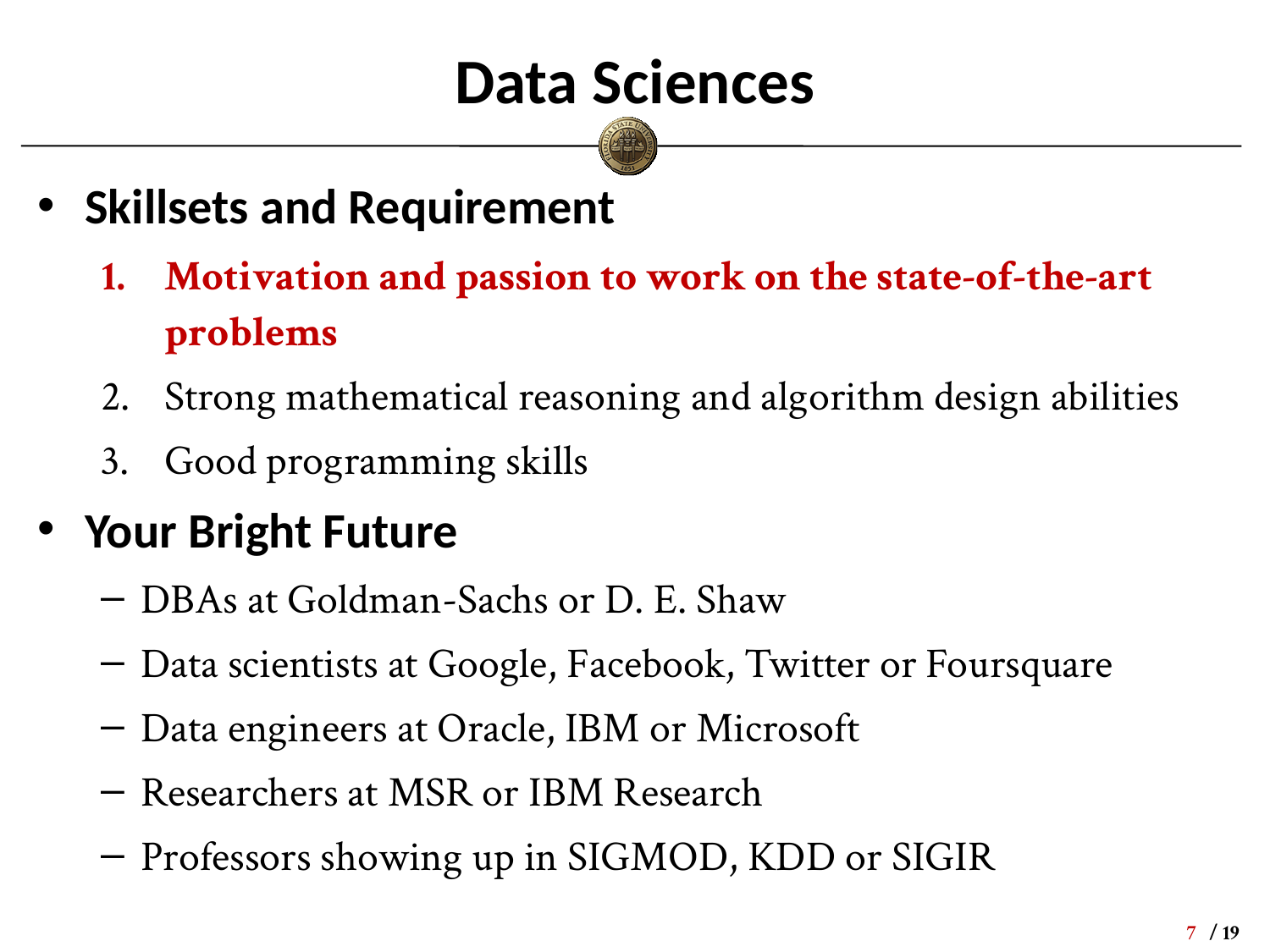

# Data Sciences
Skillsets and Requirement
Motivation and passion to work on the state-of-the-art problems
Strong mathematical reasoning and algorithm design abilities
Good programming skills
Your Bright Future
DBAs at Goldman-Sachs or D. E. Shaw
Data scientists at Google, Facebook, Twitter or Foursquare
Data engineers at Oracle, IBM or Microsoft
Researchers at MSR or IBM Research
Professors showing up in SIGMOD, KDD or SIGIR
7